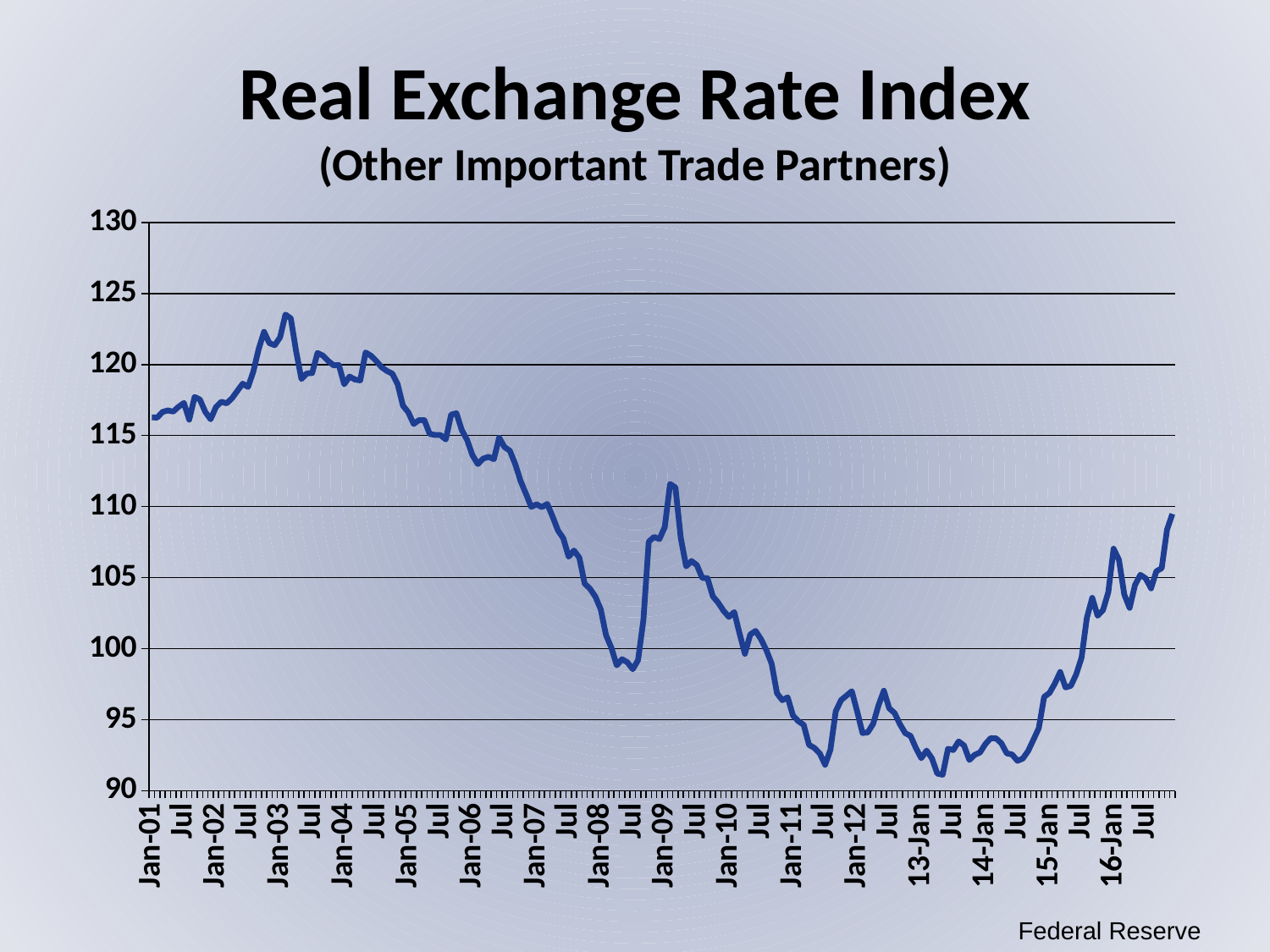

# Real Exchange Rate Index (Other Important Trade Partners)

### Chart

| Category | Index |
|---|---|
| Jan-01 | 116.2776 |
| Feb | 116.2642 |
| Mar | 116.6607 |
| Apr | 116.7676 |
| May | 116.6877 |
| Jun | 117.0248 |
| Jul | 117.2925 |
| Aug | 116.1158 |
| Sep | 117.7163 |
| Oct | 117.5313 |
| Nov | 116.6631 |
| Dec | 116.1457 |
| Jan-02 | 117.0064 |
| Feb | 117.3781 |
| Mar | 117.2677 |
| Apr | 117.6263 |
| May | 118.1373 |
| Jun | 118.6505 |
| Jul | 118.4157 |
| Aug | 119.5046 |
| Sep | 121.0939 |
| Oct | 122.2993 |
| Nov | 121.5013 |
| Dec | 121.3606 |
| Jan-03 | 121.9133 |
| Feb | 123.5138 |
| Mar | 123.2473 |
| Apr | 120.9382 |
| May | 118.975 |
| Jun | 119.3736 |
| Jul | 119.3966 |
| Aug | 120.8084 |
| Sep | 120.6267 |
| Oct | 120.2513 |
| Nov | 119.9369 |
| Dec | 119.9629 |
| Jan-04 | 118.6085 |
| Feb | 119.1526 |
| Mar | 118.9422 |
| Apr | 118.8812 |
| May | 120.8472 |
| Jun | 120.6175 |
| Jul | 120.2494 |
| Aug | 119.808 |
| Sep | 119.5398 |
| Oct | 119.3567 |
| Nov | 118.6071 |
| Dec | 117.0964 |
| Jan-05 | 116.6245 |
| Feb | 115.8133 |
| Mar | 116.0841 |
| Apr | 116.0808 |
| May | 115.1142 |
| Jun | 115.0398 |
| Jul | 115.0384 |
| Aug | 114.7257 |
| Sep | 116.4679 |
| Oct | 116.5689 |
| Nov | 115.3962 |
| Dec | 114.688 |
| Jan-06 | 113.616 |
| Feb | 112.995 |
| Mar | 113.3721 |
| Apr | 113.5042 |
| May | 113.3342 |
| Jun | 114.8517 |
| Jul | 114.1866 |
| Aug | 113.9299 |
| Sep | 113.0026 |
| Oct | 111.8066 |
| Nov | 110.9138 |
| Dec | 109.979 |
| Jan-07 | 110.159 |
| Feb | 109.9616 |
| Mar | 110.1872 |
| Apr | 109.3037 |
| May | 108.3235 |
| Jun | 107.7703 |
| Jul | 106.4718 |
| Aug | 106.9079 |
| Sep | 106.4011 |
| Oct | 104.5751 |
| Nov | 104.2195 |
| Dec | 103.6659 |
| Jan-08 | 102.7746 |
| Feb | 100.9446 |
| Mar | 100.0583 |
| Apr | 98.8291 |
| May | 99.2605 |
| Jun | 99.0405 |
| Jul | 98.5544 |
| Aug | 99.1937 |
| Sep | 102.0182 |
| Oct | 107.5364 |
| Nov | 107.8678 |
| Dec | 107.7175 |
| Jan-09 | 108.558 |
| Feb | 111.596 |
| Mar | 111.3423 |
| Apr | 107.7876 |
| May | 105.793 |
| Jun | 106.1648 |
| Jul | 105.8838 |
| Aug | 104.9845 |
| Sep | 104.9529 |
| Oct | 103.6843 |
| Nov | 103.2377 |
| Dec | 102.6663 |
| Jan-10 | 102.235 |
| Feb | 102.5707 |
| Mar | 101.0637 |
| Apr | 99.6392 |
| May | 100.9996 |
| Jun | 101.2504 |
| Jul | 100.6765 |
| Aug | 99.9079 |
| Sep | 98.944 |
| Oct | 96.8601 |
| Nov | 96.378 |
| Dec | 96.5785 |
| Jan-11 | 95.2945 |
| Feb | 94.9002 |
| Mar | 94.6402 |
| Apr | 93.2299 |
| May | 93.016 |
| Jun | 92.6335 |
| Jul | 91.8335 |
| Aug | 92.8811 |
| Sep | 95.5958 |
| Oct | 96.3832 |
| Nov | 96.6942 |
| Dec | 97.0111 |
| Jan-12 | 95.5878 |
| Feb | 94.0646 |
| Mar | 94.1123 |
| Apr | 94.712 |
| May | 96.0125 |
| Jun | 97.0424 |
| Jul | 95.8062 |
| Aug | 95.4713 |
| Sep | 94.6912 |
| Oct | 94.0574 |
| Nov | 93.8665 |
| Dec | 93.0116 |
| 13-Jan | 92.2938 |
| Feb | 92.8319 |
| Mar | 92.2788 |
| Apr | 91.2097 |
| May | 91.1301 |
| Jun | 92.9593 |
| Jul | 92.8717 |
| Aug | 93.4765 |
| Sep | 93.1916 |
| Oct | 92.1719 |
| Nov | 92.5295 |
| Dec | 92.6994 |
| 14-Jan | 93.2917 |
| Feb | 93.7043 |
| Mar | 93.689 |
| Apr | 93.3426 |
| May | 92.6391 |
| Jun | 92.5539 |
| Jul | 92.1122 |
| Aug | 92.265 |
| Sep | 92.799 |
| Oct | 93.5964 |
| Nov | 94.4111 |
| Dec | 96.6113 |
| 15-Jan | 96.8867 |
| Feb | 97.5469 |
| Mar | 98.3582 |
| Apr | 97.2734 |
| May | 97.3877 |
| Jun | 98.1927 |
| Jul | 99.3692 |
| Aug | 102.1857 |
| Sep | 103.5767 |
| Oct | 102.3194 |
| Nov | 102.7074 |
| Dec | 103.97 |
| 16-Jan | 107.0348 |
| Feb | 106.2485 |
| Mar | 103.811 |
| Apr | 102.8715 |
| May | 104.4779 |
| Jun | 105.1948 |
| Jul | 104.9472 |
| Aug | 104.244 |
| Sep | 105.4445 |
| Oct | 105.6639 |
| Nov | 108.3887 |
| Dec | 109.4856 |
Federal Reserve